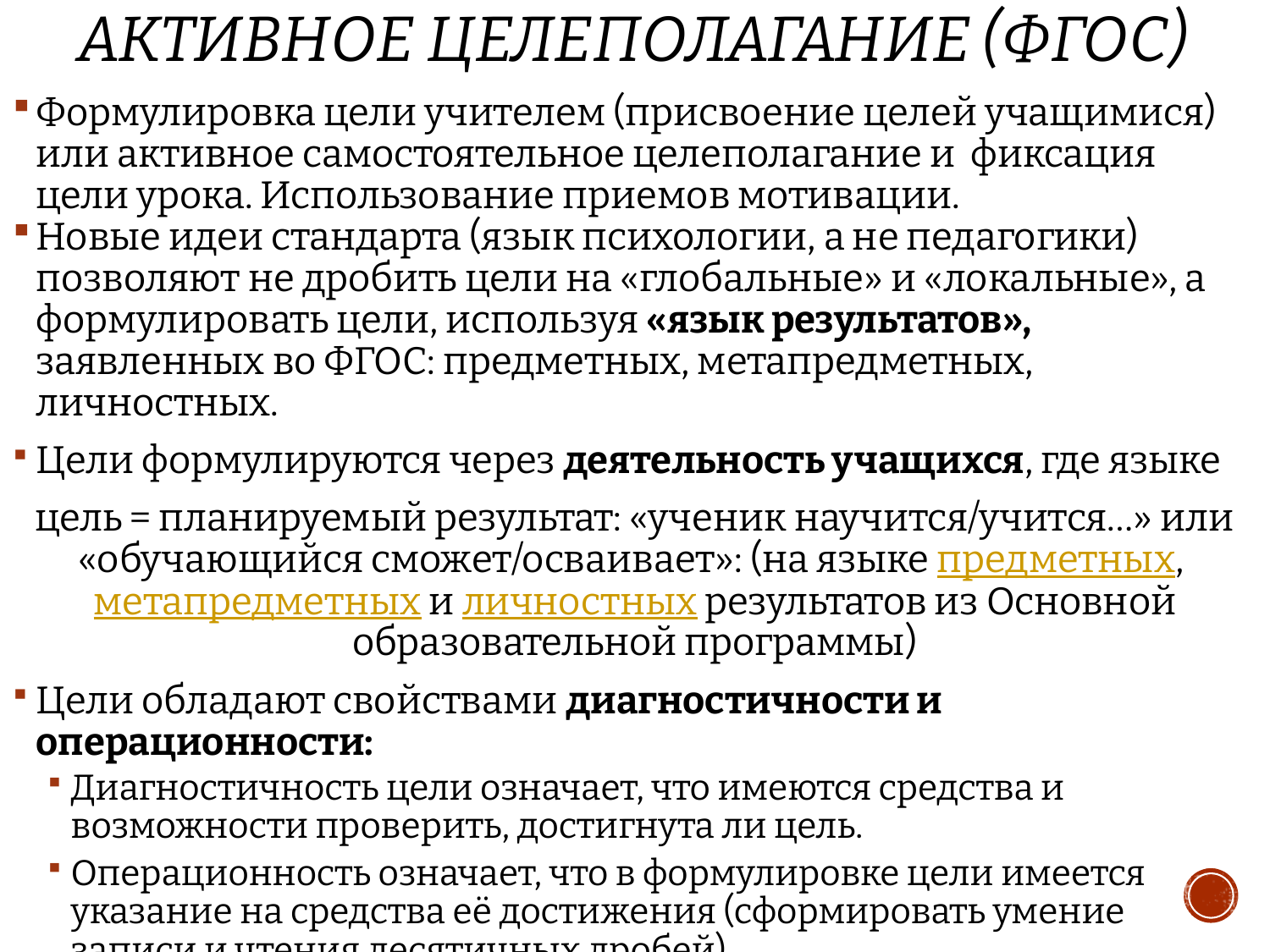

# Активное целеполагание (ФГОС)
Формулировка цели учителем (присвоение целей учащимися) или активное самостоятельное целеполагание и  фиксация цели урока. Использование приемов мотивации.
Новые идеи стандарта (язык психологии, а не педагогики) позволяют не дробить цели на «глобальные» и «локальные», а формулировать цели, используя «язык результатов», заявленных во ФГОС: предметных, метапредметных, личностных.
Цели формулируются через деятельность учащихся, где языке
цель = планируемый результат: «ученик научится/учится…» или «обучающийся сможет/осваивает»: (на языке предметных, метапредметных и личностных результатов из Основной образовательной программы)
Цели обладают свойствами диагностичности и операционности:
Диагностичность цели означает, что имеются средства и возможности проверить, достигнута ли цель.
Операционность означает, что в формулировке цели имеется указание на средства её достижения (сформировать умение записи и чтения десятичных дробей).